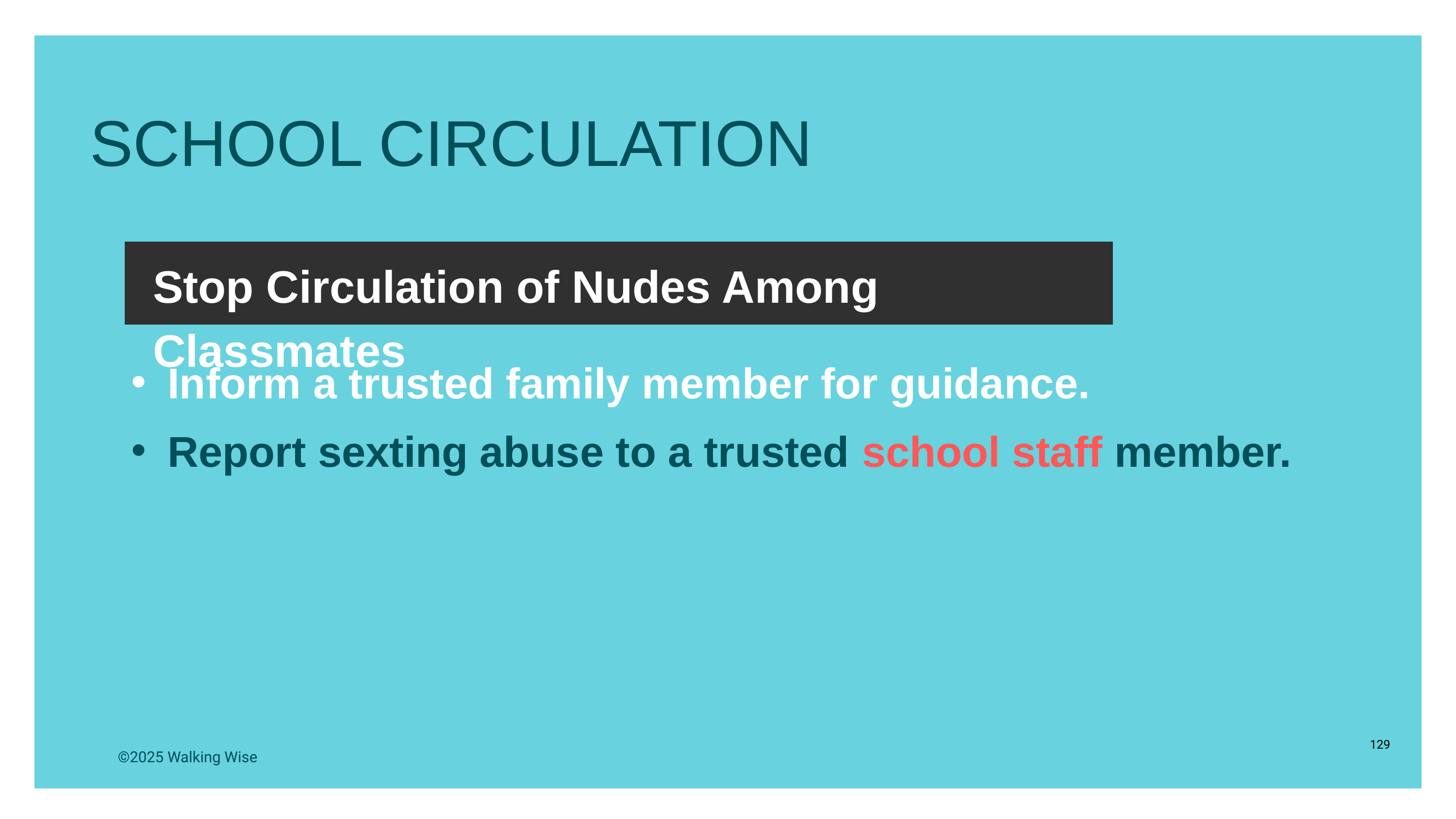

LESSON PLANS
SCHOOL CIRCULATION

Stop Circulation of Nudes Among Classmates
Inform a trusted family member for guidance.
Report sexting abuse to a trusted school staff member.
129
©2025 Walking Wise
3